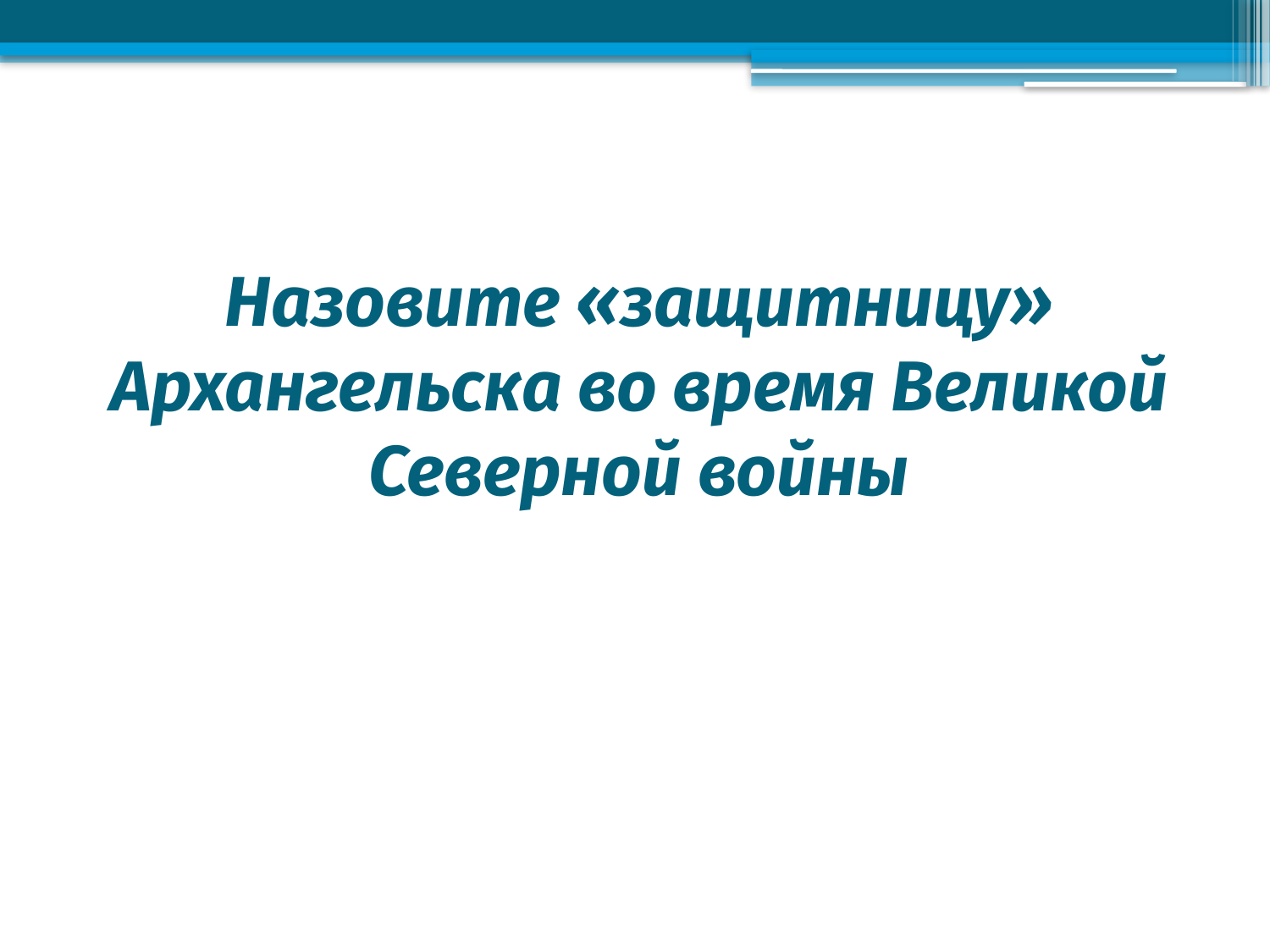

# Назовите «защитницу» Архангельска во время Великой Северной войны